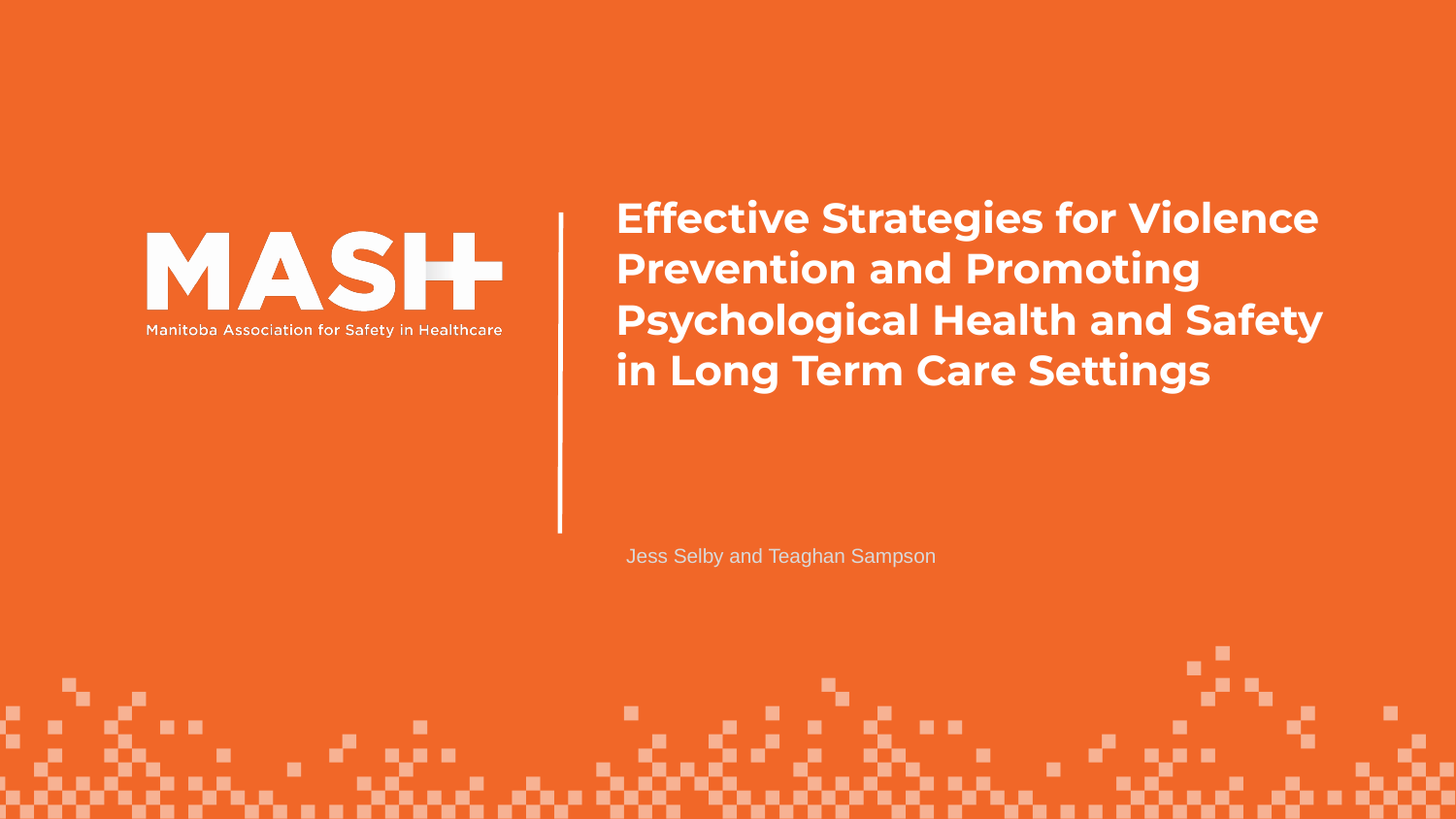

# Effective Strategies for Violence Prevention and Promoting Psychological Health and Safety in Long Term Care Settings
Jess Selby and Teaghan Sampson